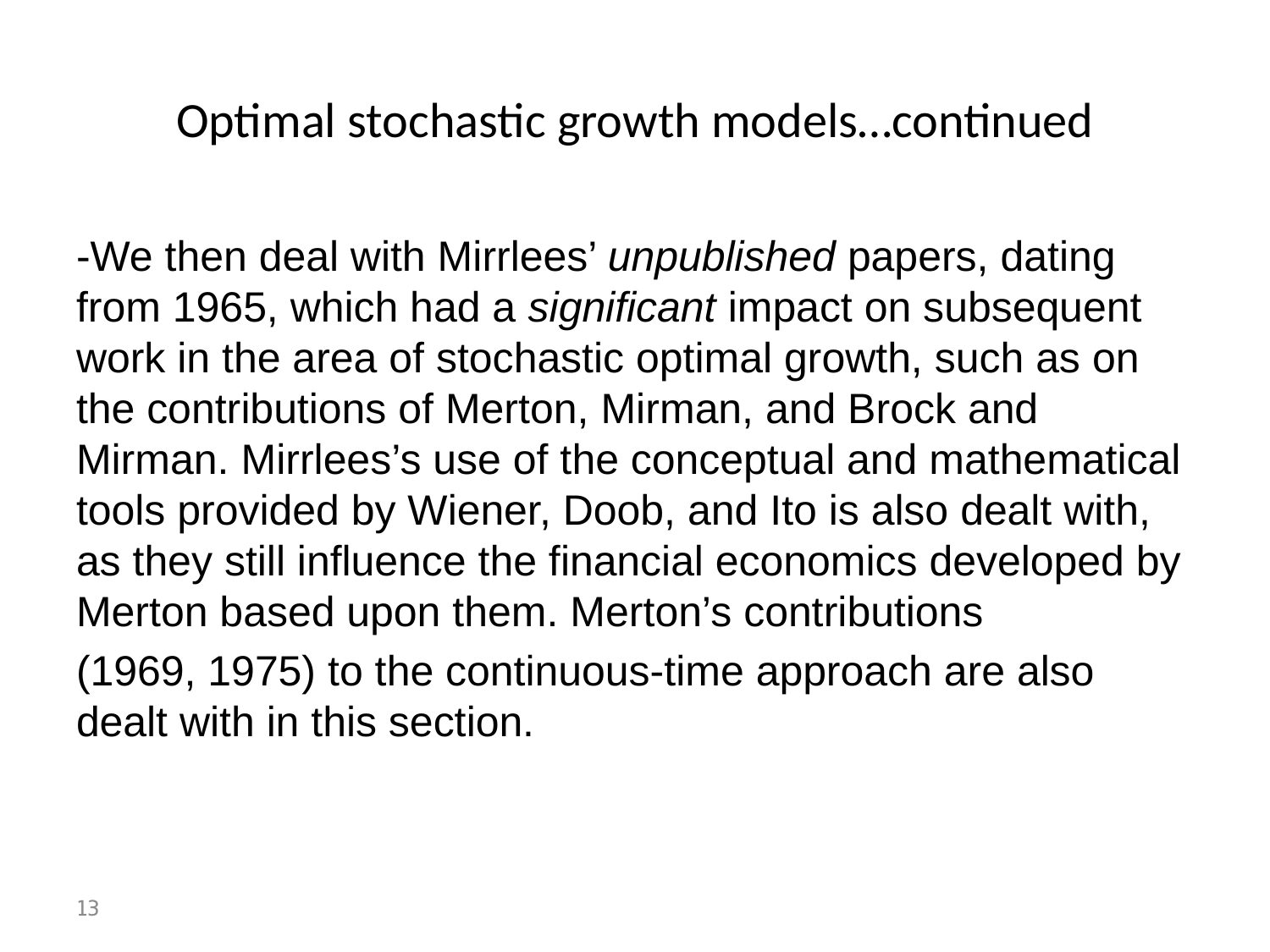

# Optimal stochastic growth models…continued
-We then deal with Mirrlees’ unpublished papers, dating from 1965, which had a significant impact on subsequent work in the area of stochastic optimal growth, such as on the contributions of Merton, Mirman, and Brock and Mirman. Mirrlees’s use of the conceptual and mathematical tools provided by Wiener, Doob, and Ito is also dealt with, as they still influence the financial economics developed by Merton based upon them. Merton’s contributions
(1969, 1975) to the continuous-time approach are also dealt with in this section.
13